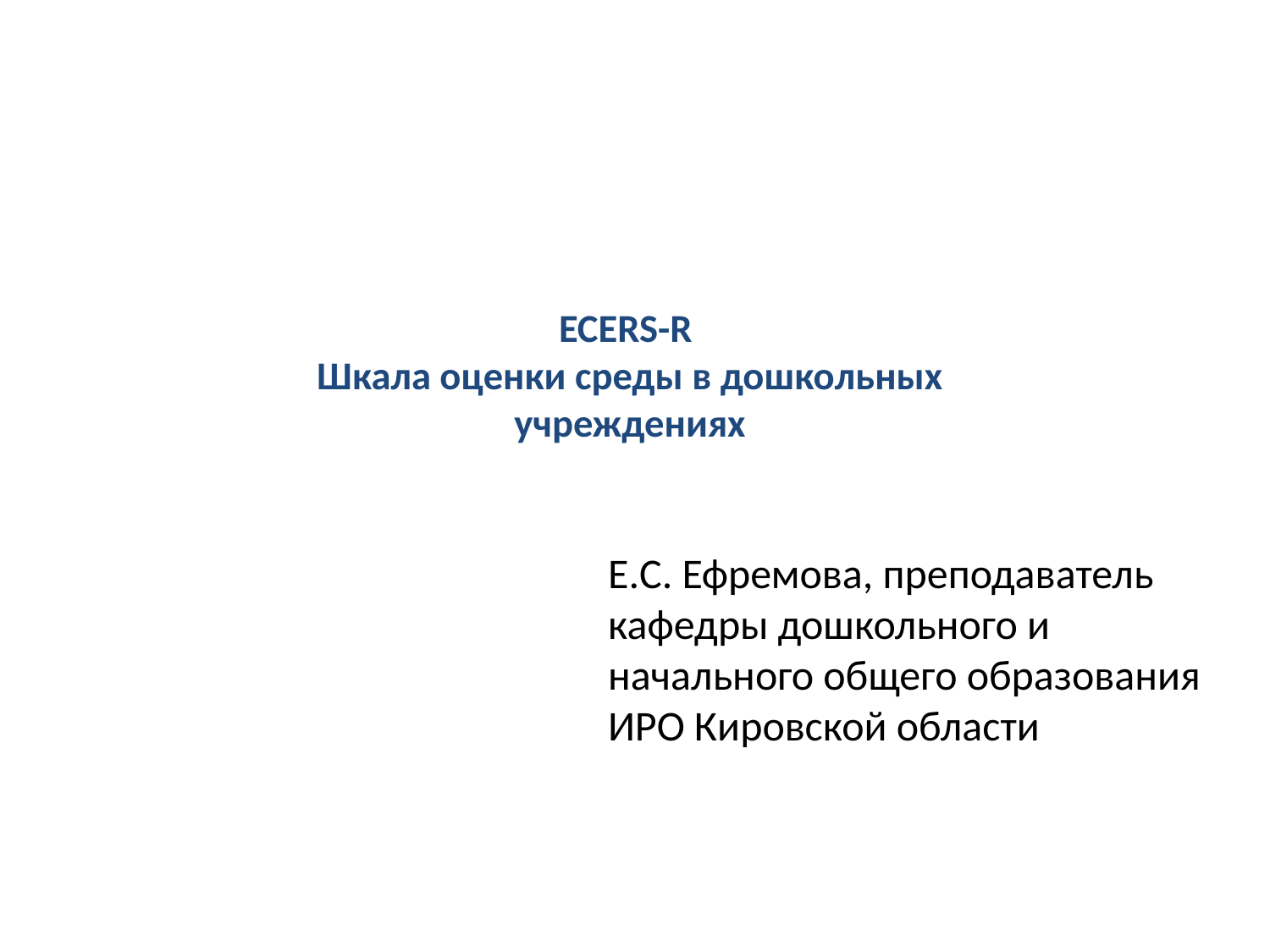

# ECERS-R Шкала оценки среды в дошкольных учреждениях
Е.С. Ефремова, преподаватель кафедры дошкольного и начального общего образования ИРО Кировской области